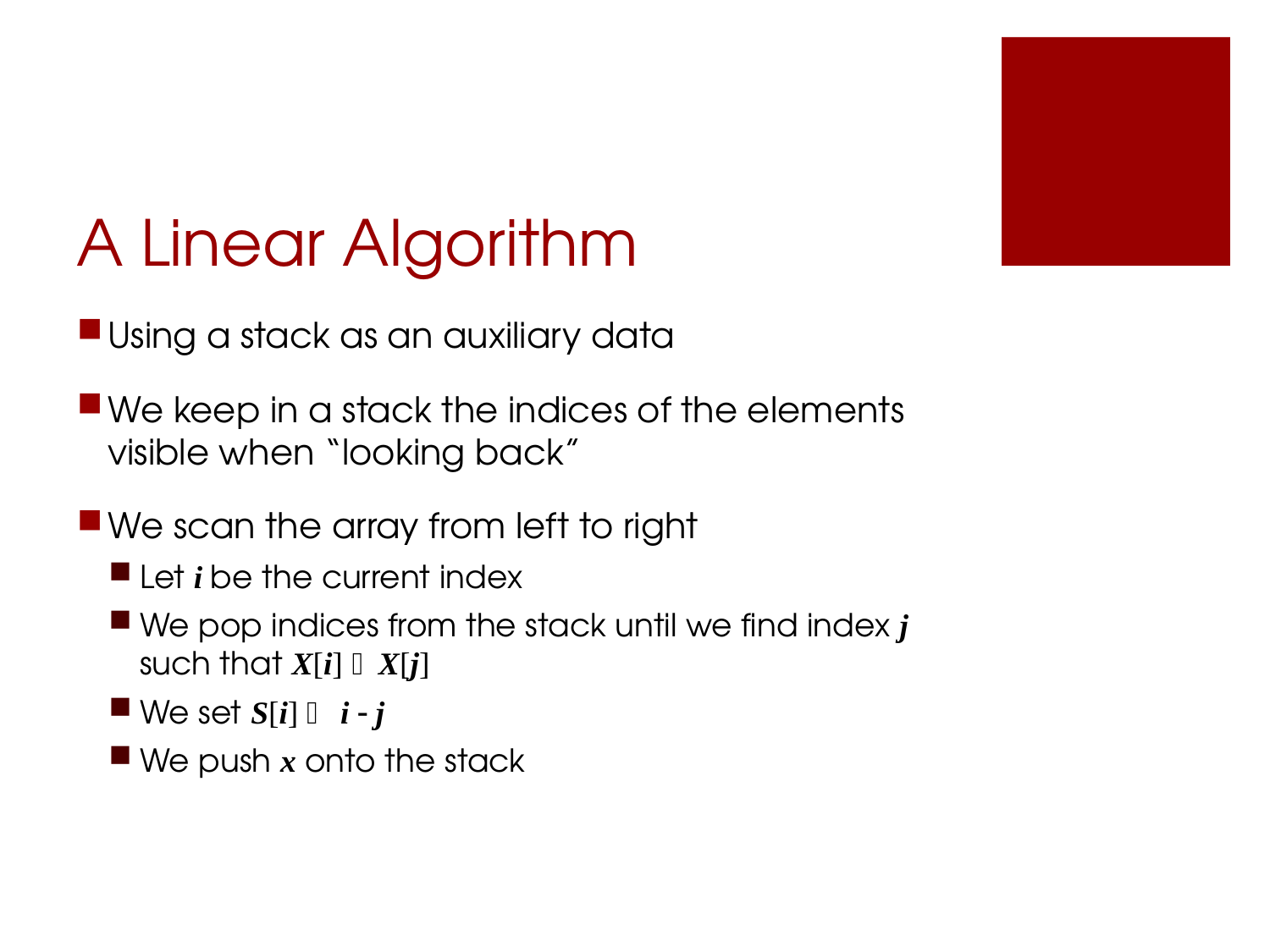

# A Linear Algorithm
Using a stack as an auxiliary data
We keep in a stack the indices of the elements visible when “looking back”
We scan the array from left to right
Let i be the current index
We pop indices from the stack until we find index j such that X[i] < X[j]
We set S[i] ← i − j
We push x onto the stack